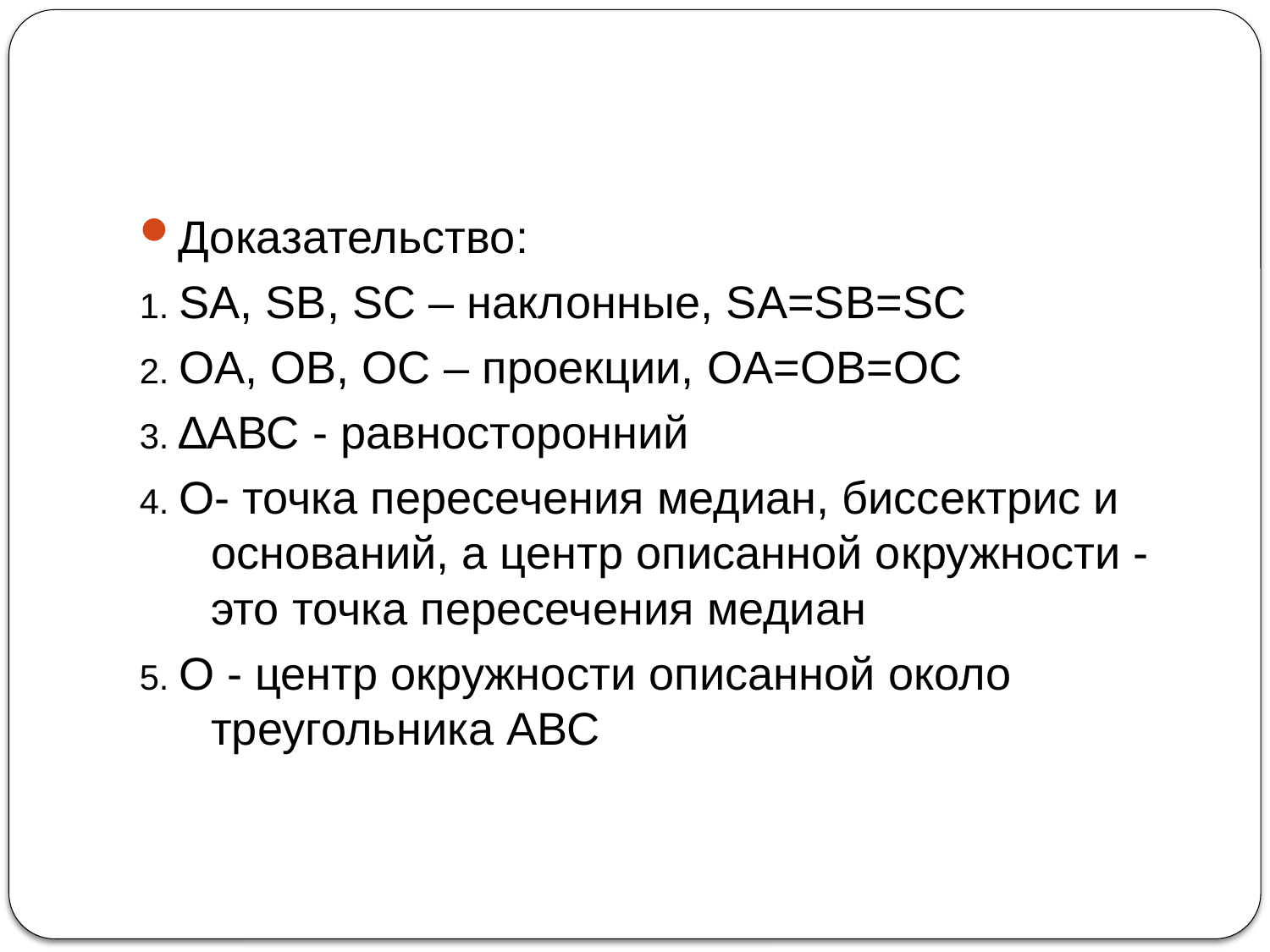

#
Доказательство:
1. SA, SB, SC – наклонные, SA=SB=SC
2. OA, OB, OC – проекции, OA=OB=OC
3. ∆АВС - равносторонний
4. О- точка пересечения медиан, биссектрис и оснований, а центр описанной окружности - это точка пересечения медиан
5. О - центр окружности описанной около треугольника АВС